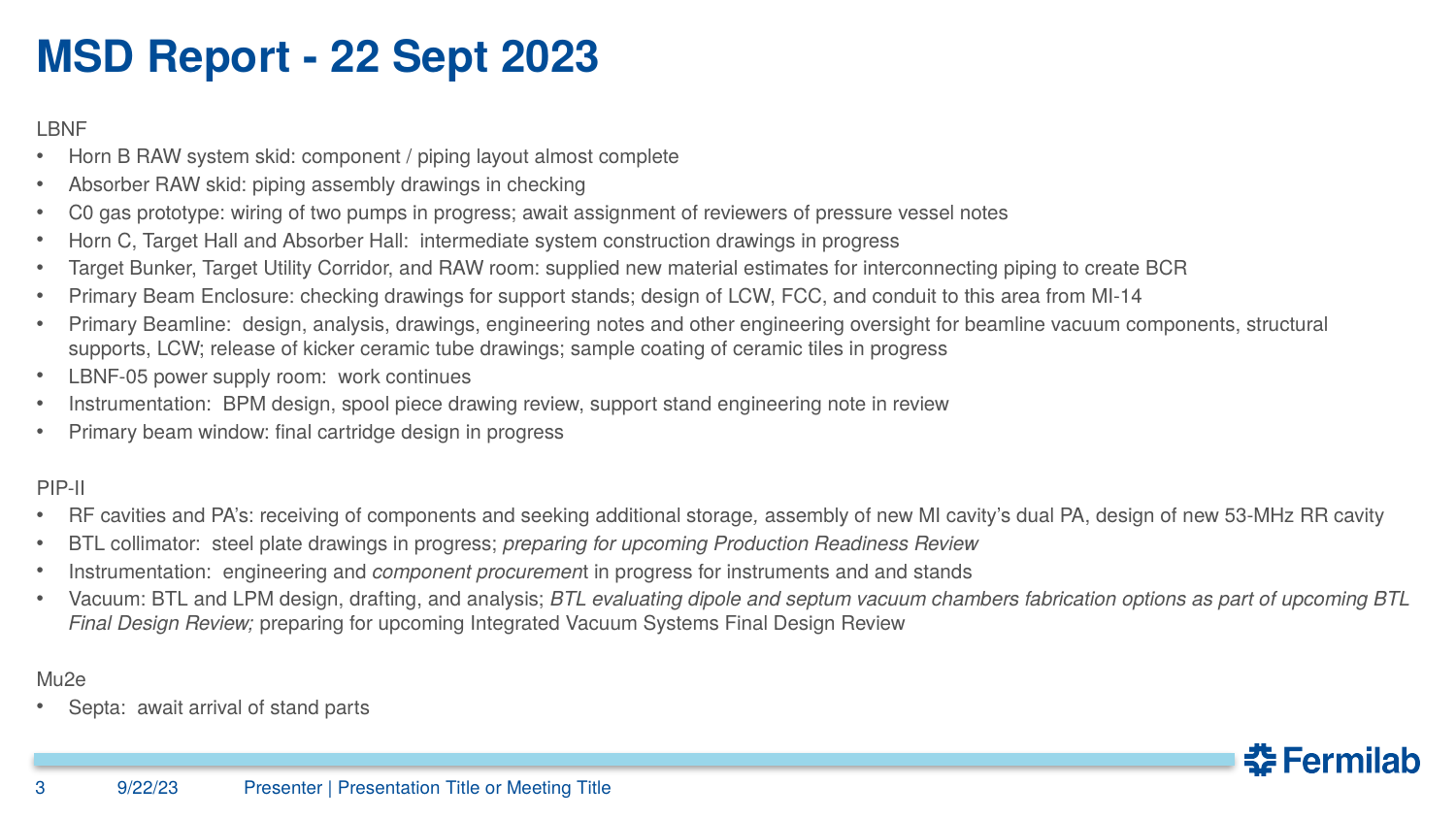

# MSD Report - 22 Sept 2023
LBNF
Horn B RAW system skid: component / piping layout almost complete
Absorber RAW skid: piping assembly drawings in checking
C0 gas prototype: wiring of two pumps in progress; await assignment of reviewers of pressure vessel notes
Horn C, Target Hall and Absorber Hall:  intermediate system construction drawings in progress
Target Bunker, Target Utility Corridor, and RAW room: supplied new material estimates for interconnecting piping to create BCR
Primary Beam Enclosure: checking drawings for support stands; design of LCW, FCC, and conduit to this area from MI-14
Primary Beamline:  design, analysis, drawings, engineering notes and other engineering oversight for beamline vacuum components, structural supports, LCW; release of kicker ceramic tube drawings; sample coating of ceramic tiles in progress
LBNF-05 power supply room:  work continues
Instrumentation:  BPM design, spool piece drawing review, support stand engineering note in review
Primary beam window: final cartridge design in progress

PIP-II
RF cavities and PA’s: receiving of components and seeking additional storage, assembly of new MI cavity’s dual PA, design of new 53-MHz RR cavity
BTL collimator:  steel plate drawings in progress; preparing for upcoming Production Readiness Review
Instrumentation:  engineering and component procurement in progress for instruments and and stands
Vacuum: BTL and LPM design, drafting, and analysis; BTL evaluating dipole and septum vacuum chambers fabrication options as part of upcoming BTL Final Design Review; preparing for upcoming Integrated Vacuum Systems Final Design Review

Mu2e
Septa:  await arrival of stand parts

3
9/22/23
Presenter | Presentation Title or Meeting Title